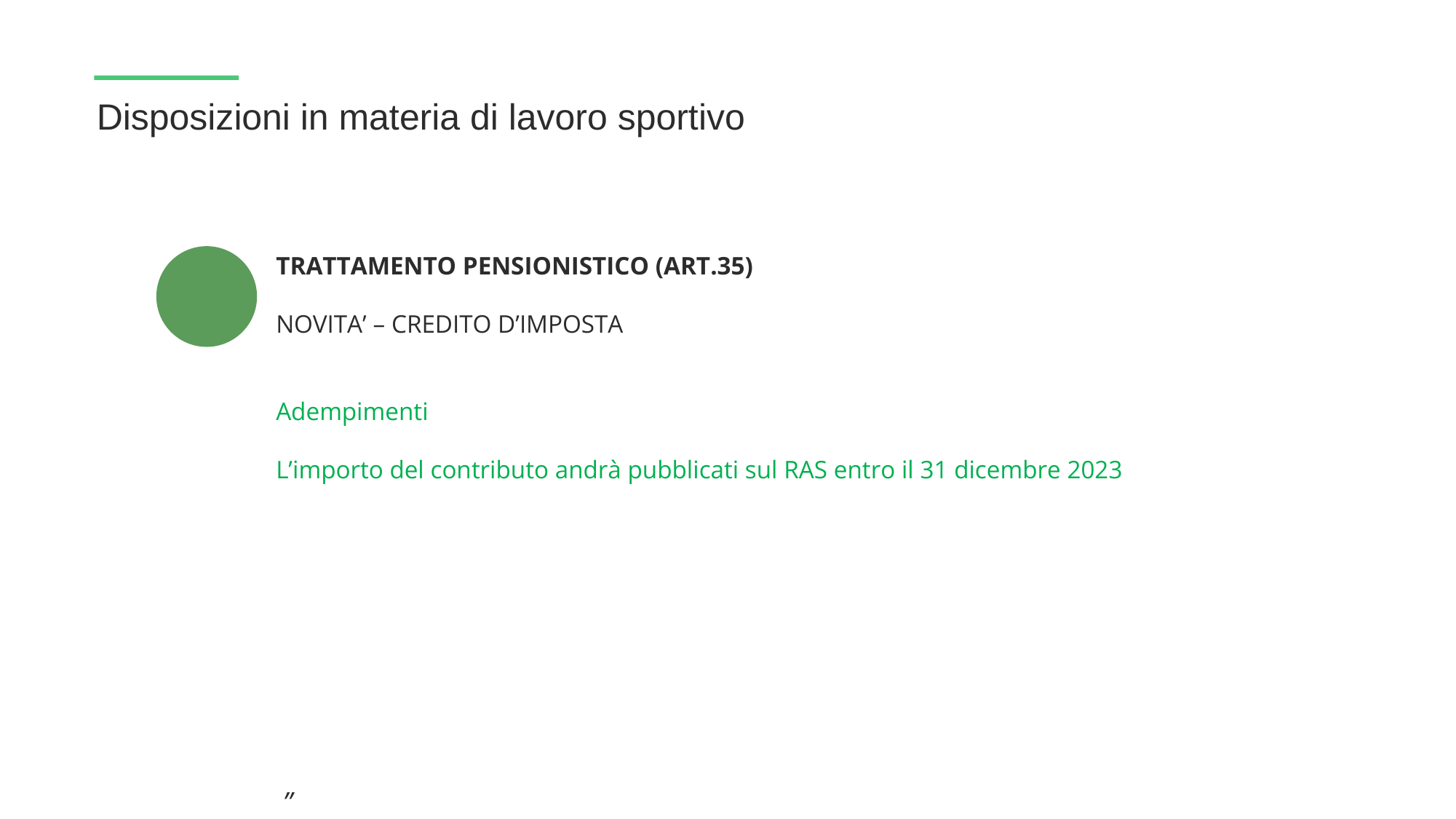

Disposizioni in materia di lavoro sportivo

TRATTAMENTO PENSIONISTICO (ART.35)

NOVITA’ – CREDITO D’IMPOSTA

Adempimenti

L’importo del contributo andrà pubblicati sul RAS entro il 31 dicembre 2023

 ”